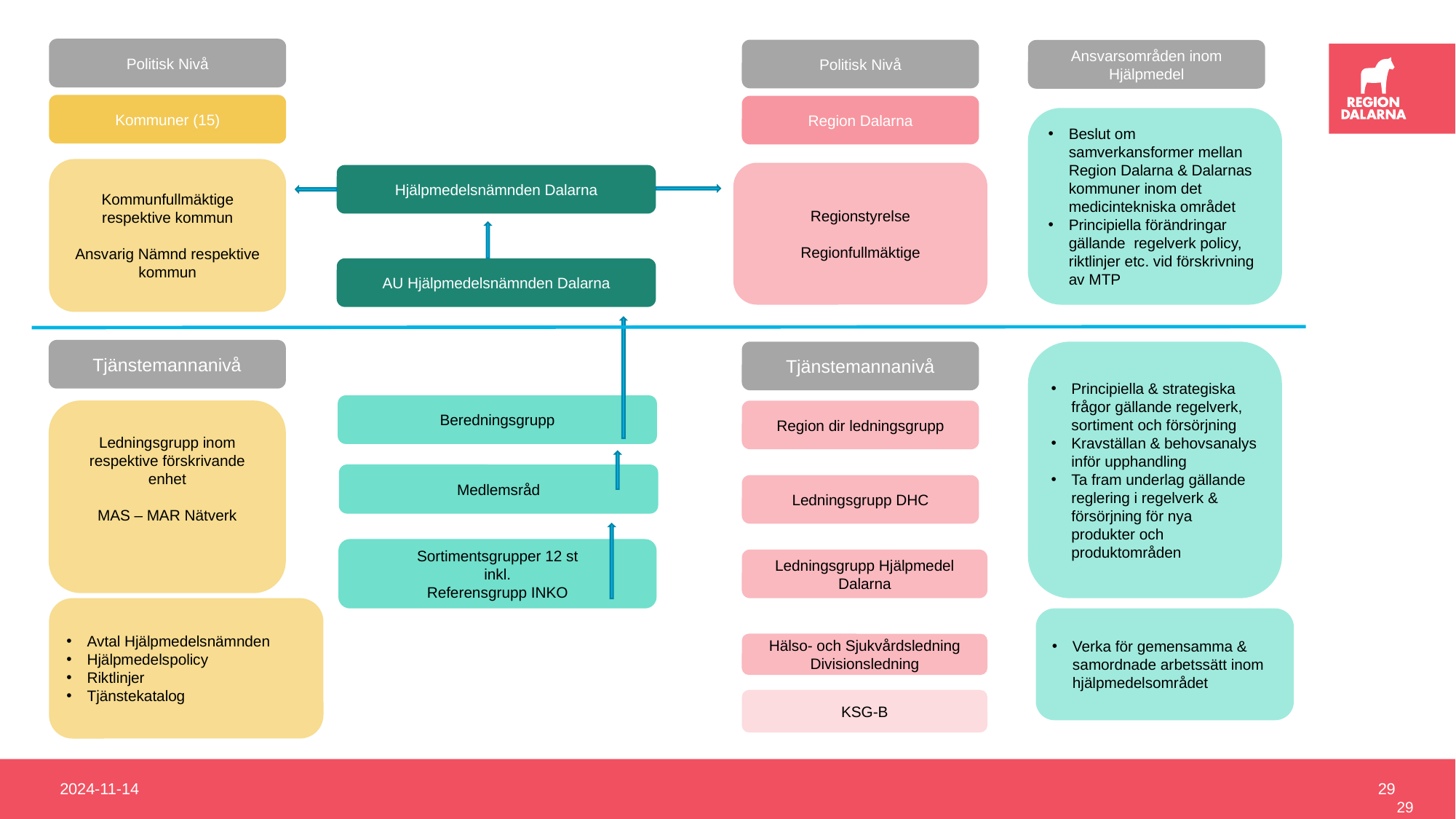

Politisk Nivå
Politisk Nivå
Ansvarsområden inom Hjälpmedel
Kommuner (15)
Region Dalarna
Beslut om samverkansformer mellan Region Dalarna & Dalarnas kommuner inom det medicintekniska området
Principiella förändringar gällande  regelverk policy, riktlinjer etc. vid förskrivning av MTP

Kommunfullmäktige respektive kommun

Ansvarig Nämnd respektive kommun

Regionstyrelse

Regionfullmäktige
Hjälpmedelsnämnden Dalarna

AU Hjälpmedelsnämnden Dalarna

Tjänstemannanivå
Principiella & strategiska frågor gällande regelverk, sortiment och försörjning
Kravställan & behovsanalys inför upphandling
Ta fram underlag gällande reglering i regelverk & försörjning för nya produkter och produktområden
Tjänstemannanivå
Beredningsgrupp
Ledningsgrupp inom respektive förskrivande enhet

MAS – MAR Nätverk

Region dir ledningsgrupp

Medlemsråd
Ledningsgrupp DHC

Sortimentsgrupper 12 st
inkl.
Referensgrupp INKO
Ledningsgrupp Hjälpmedel Dalarna
Avtal Hjälpmedelsnämnden
Hjälpmedelspolicy
Riktlinjer
Tjänstekatalog
Verka för gemensamma & samordnade arbetssätt inom hjälpmedelsområdet
Hälso- och Sjukvårdsledning
Divisionsledning
KSG-B
2024-11-14

29
29